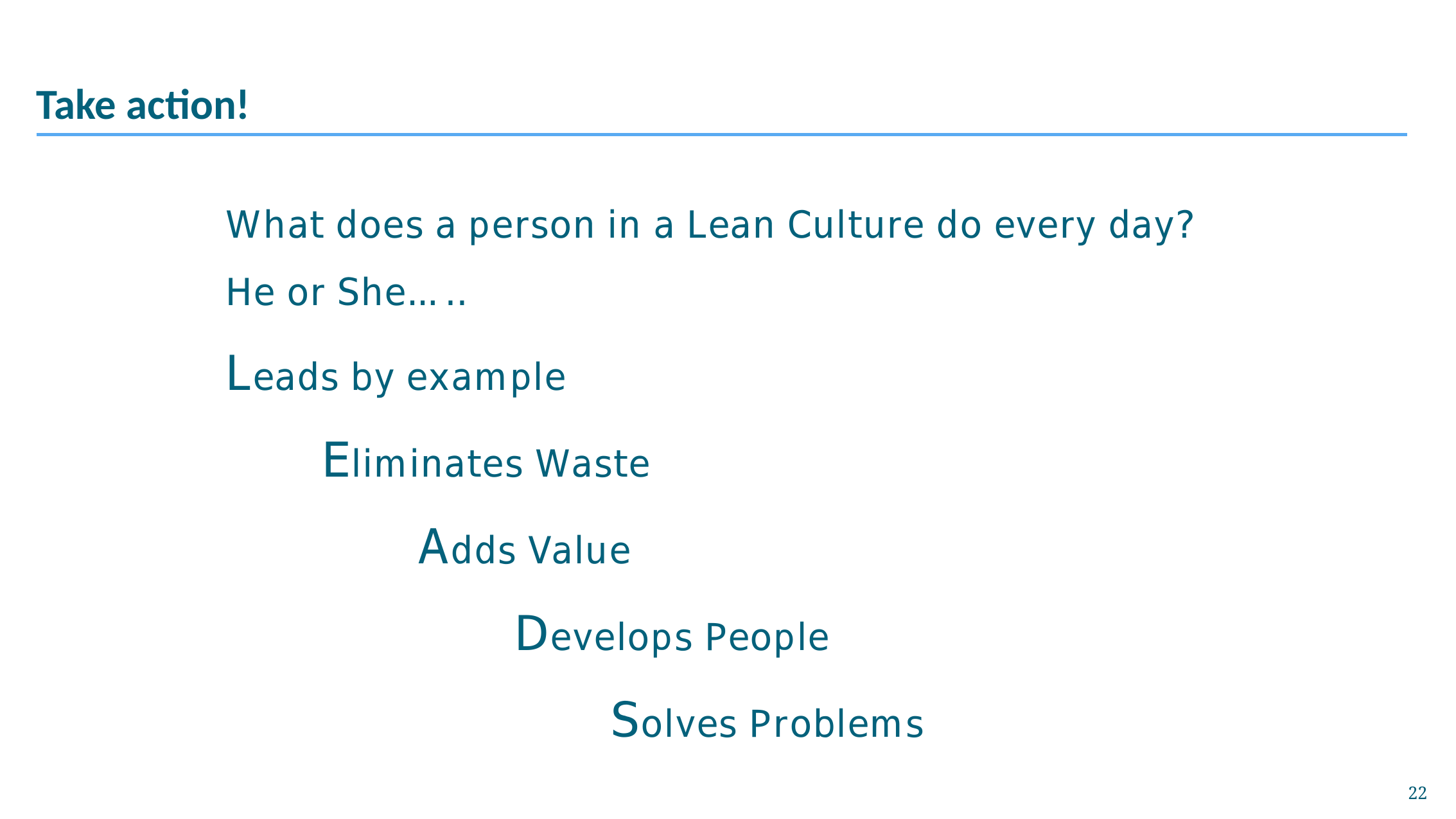

# Take action!
What does a person in a Lean Culture do every day? He or She…..
Leads by example
	Eliminates Waste
		Adds Value
			Develops People
				Solves Problems
22